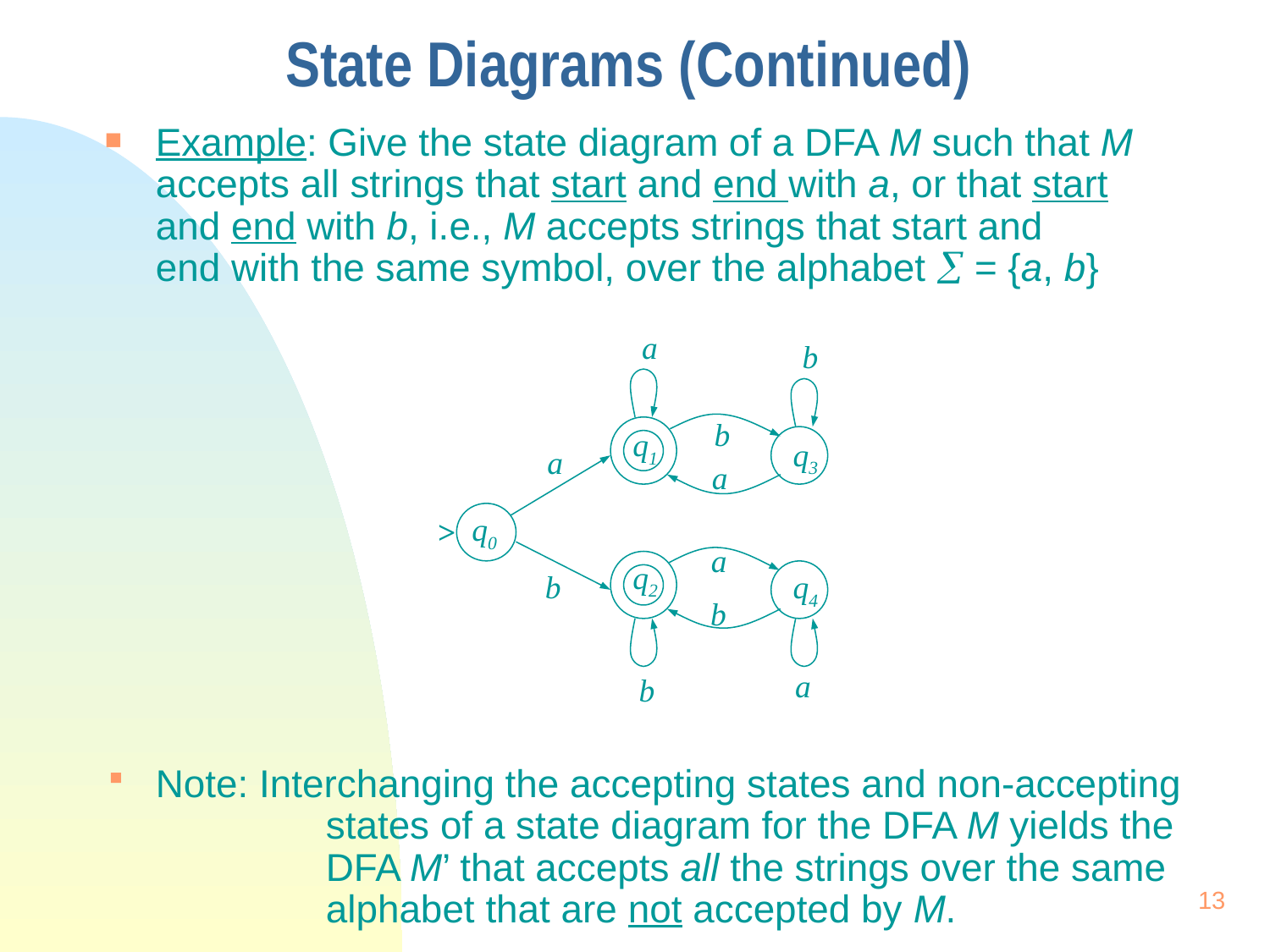

# State Diagrams (Continued)
Example: Give the state diagram of a DFA M such that M 	accepts all strings that start and end with a, or that start 	and end with b, i.e., M accepts strings that start and		end with the same symbol, over the alphabet ∑ = {a, b}

Note: Interchanging the accepting states and non-accepting 	    states of a state diagram for the DFA M yields the 	    DFA M’ that accepts all the strings over the same 	    alphabet that are not accepted by M.
a
b

b

q1
q3
a
a

q0
>
a

q2
b

q4
b

a
b
13